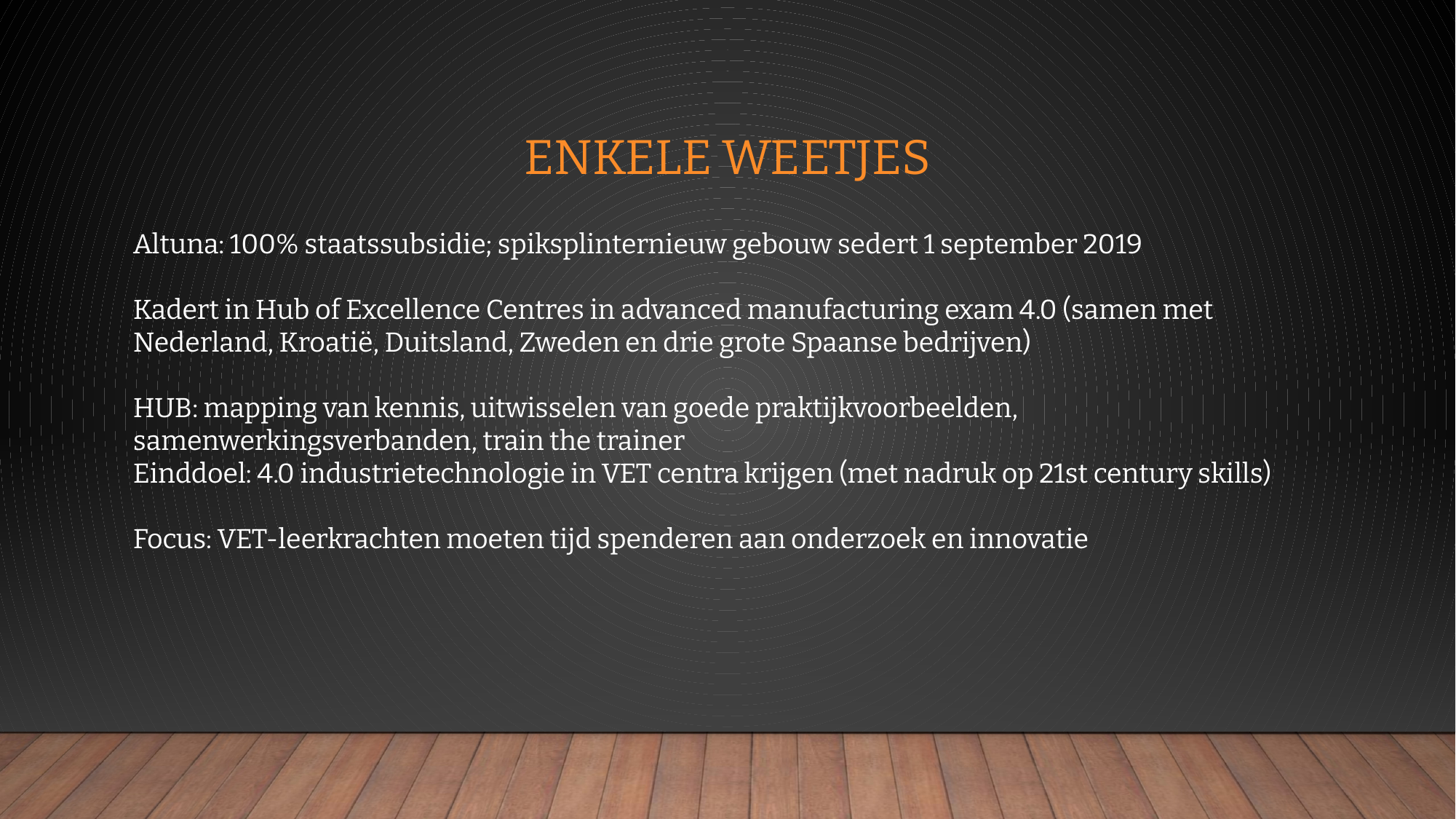

# Enkele weetjes
Altuna: 100% staatssubsidie; spiksplinternieuw gebouw sedert 1 september 2019

Kadert in Hub of Excellence Centres in advanced manufacturing exam 4.0 (samen met Nederland, Kroatië, Duitsland, Zweden en drie grote Spaanse bedrijven)

HUB: mapping van kennis, uitwisselen van goede praktijkvoorbeelden, samenwerkingsverbanden, train the trainer
Einddoel: 4.0 industrietechnologie in VET centra krijgen (met nadruk op 21st century skills)

Focus: VET-leerkrachten moeten tijd spenderen aan onderzoek en innovatie